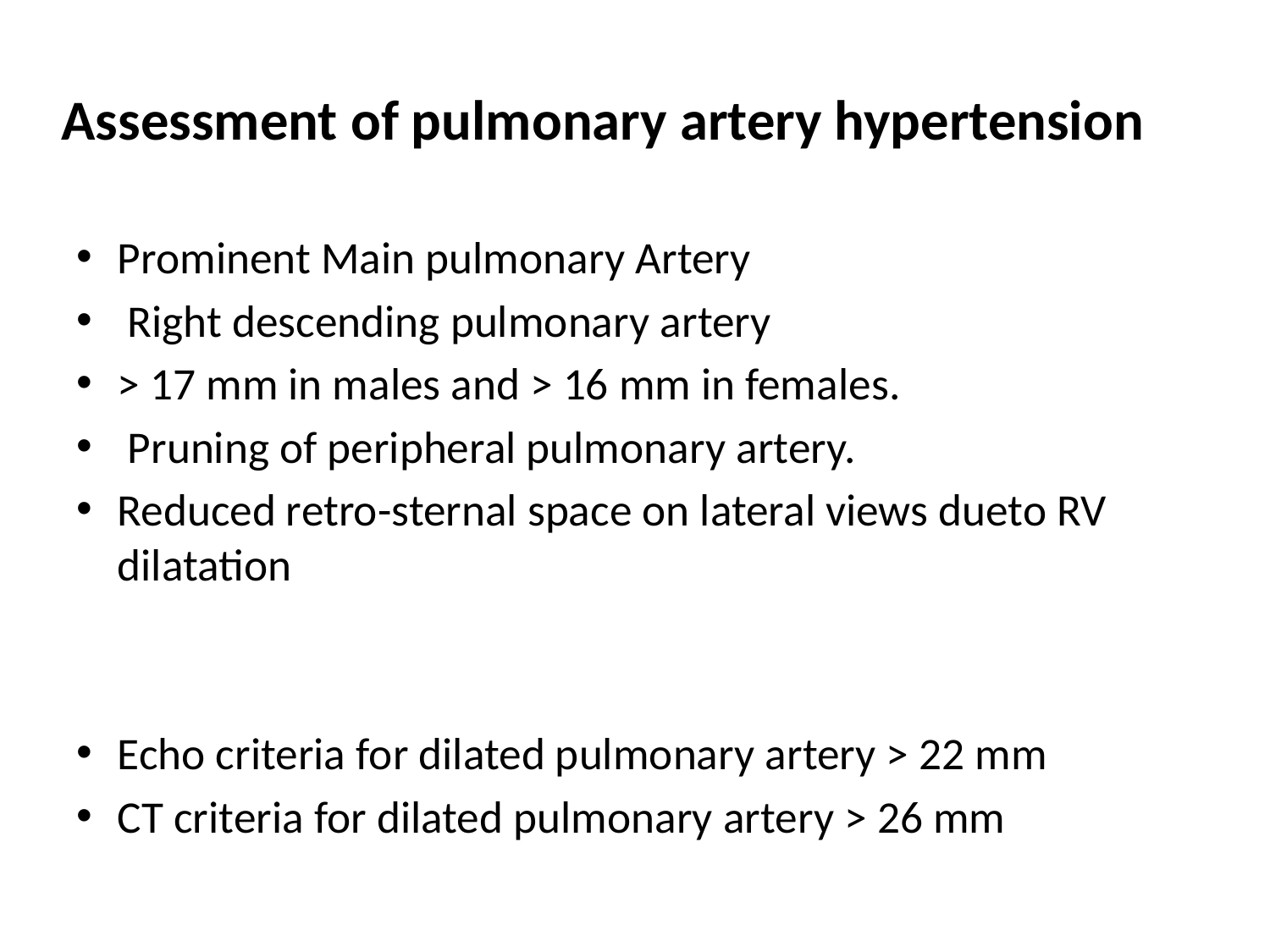

# Assessment of pulmonary artery hypertension
Prominent Main pulmonary Artery
 Right descending pulmonary artery
> 17 mm in males and > 16 mm in females.
 Pruning of peripheral pulmonary artery.
Reduced retro-sternal space on lateral views dueto RV dilatation

Echo criteria for dilated pulmonary artery > 22 mm
CT criteria for dilated pulmonary artery > 26 mm